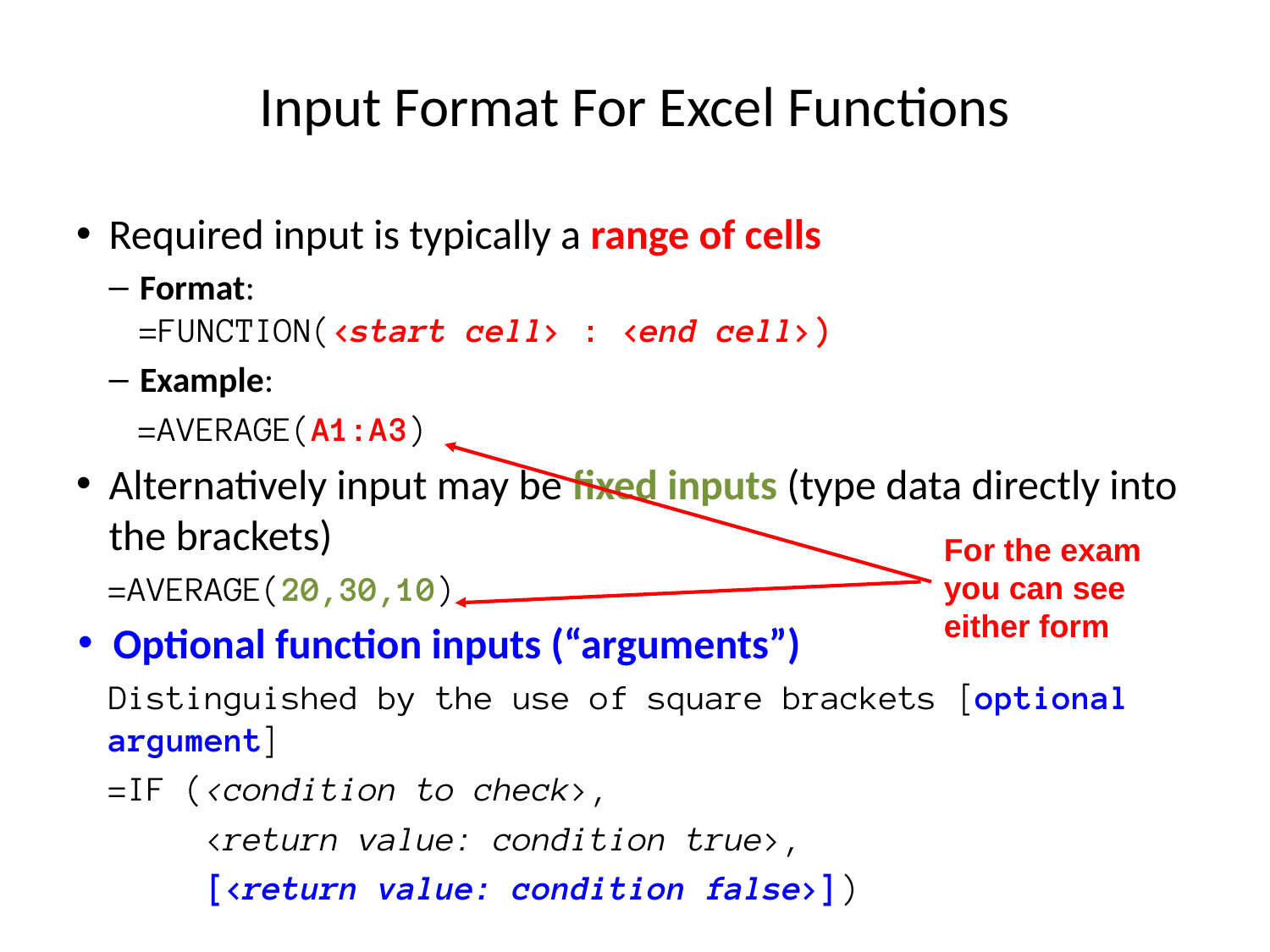

# Input Format For Excel Functions
Required input is typically a range of cells
Format:
=FUNCTION(<start cell> : <end cell>)
Example:
=AVERAGE(A1:A3)
Alternatively input may be fixed inputs (type data directly into the brackets)
=AVERAGE(20,30,10)
Optional function inputs (“arguments”)
Distinguished by the use of square brackets [optional argument]
=IF (<condition to check>,
     <return value: condition true>,
     [<return value: condition false>])

For the exam you can see either form